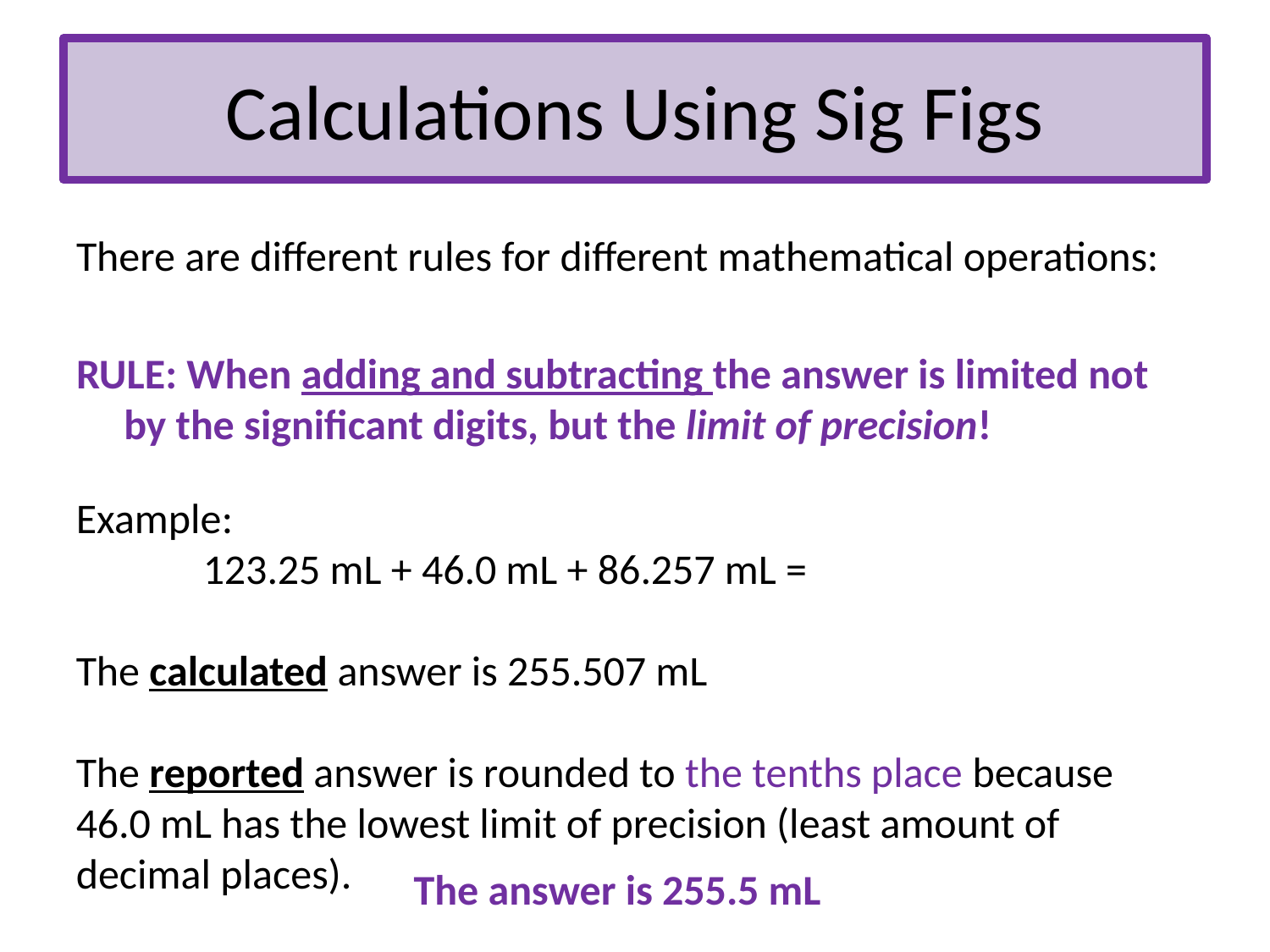

# Calculations Using Sig Figs
There are different rules for different mathematical operations:

RULE: When adding and subtracting the answer is limited not by the significant digits, but the limit of precision!

Example:
	123.25 mL + 46.0 mL + 86.257 mL =

The calculated answer is 255.507 mL
The reported answer is rounded to the tenths place because 46.0 mL has the lowest limit of precision (least amount of decimal places).
The answer is 255.5 mL